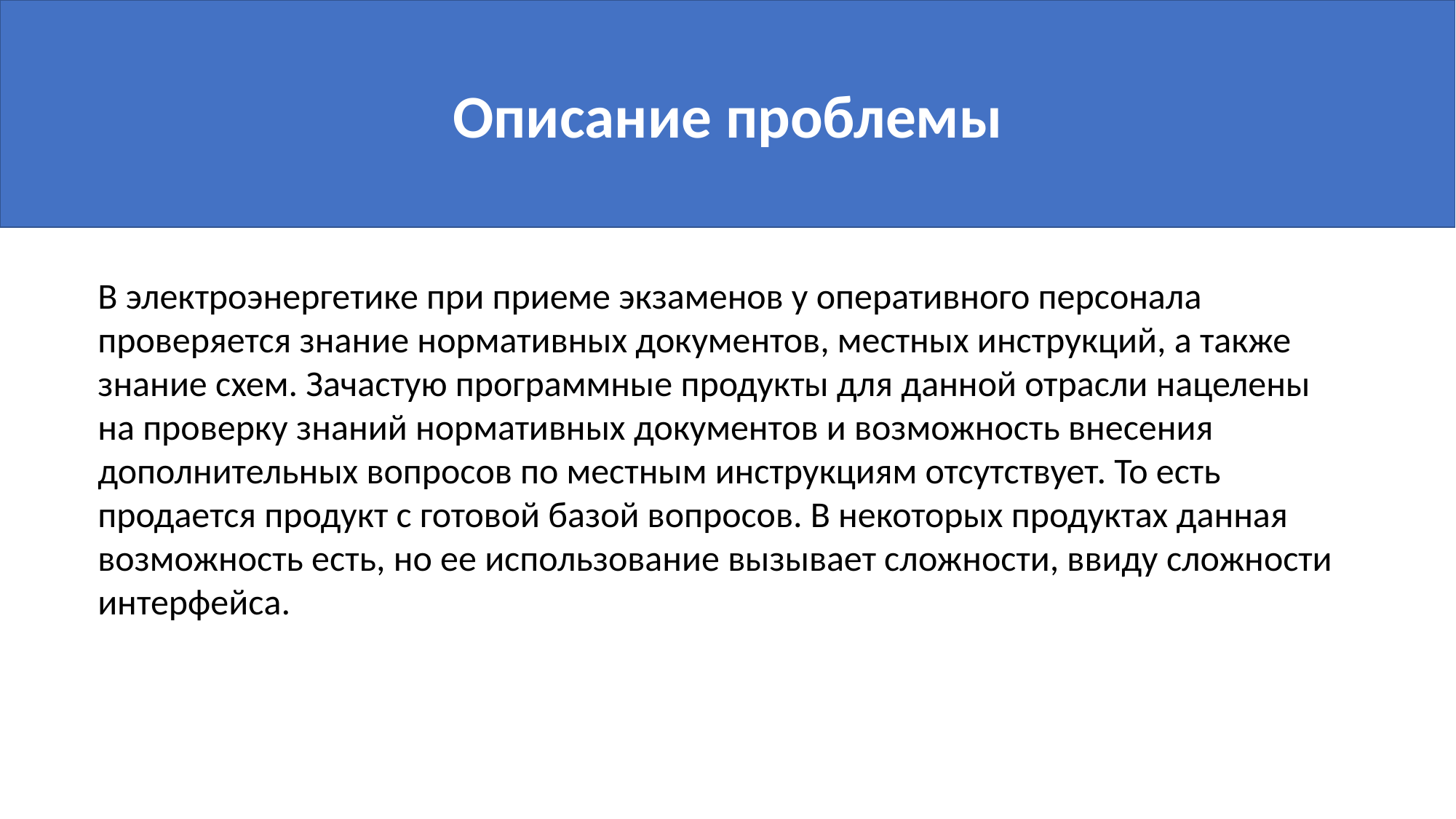

Описание проблемы
В электроэнергетике при приеме экзаменов у оперативного персонала проверяется знание нормативных документов, местных инструкций, а также знание схем. Зачастую программные продукты для данной отрасли нацелены на проверку знаний нормативных документов и возможность внесения дополнительных вопросов по местным инструкциям отсутствует. То есть продается продукт с готовой базой вопросов. В некоторых продуктах данная возможность есть, но ее использование вызывает сложности, ввиду сложности интерфейса.